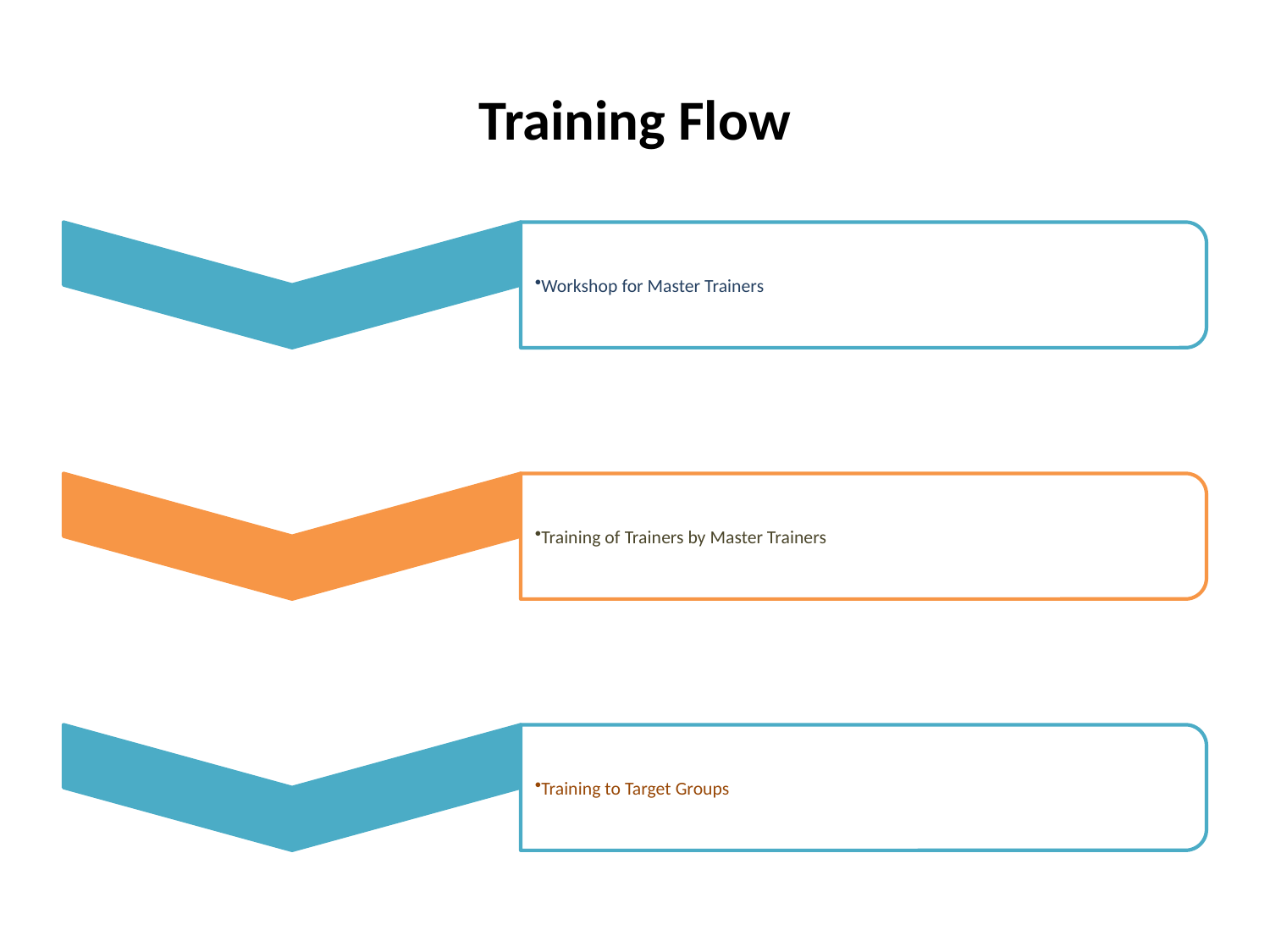

# Training Flow
Workshop for Master Trainers
Training of Trainers by Master Trainers
Training to Target Groups